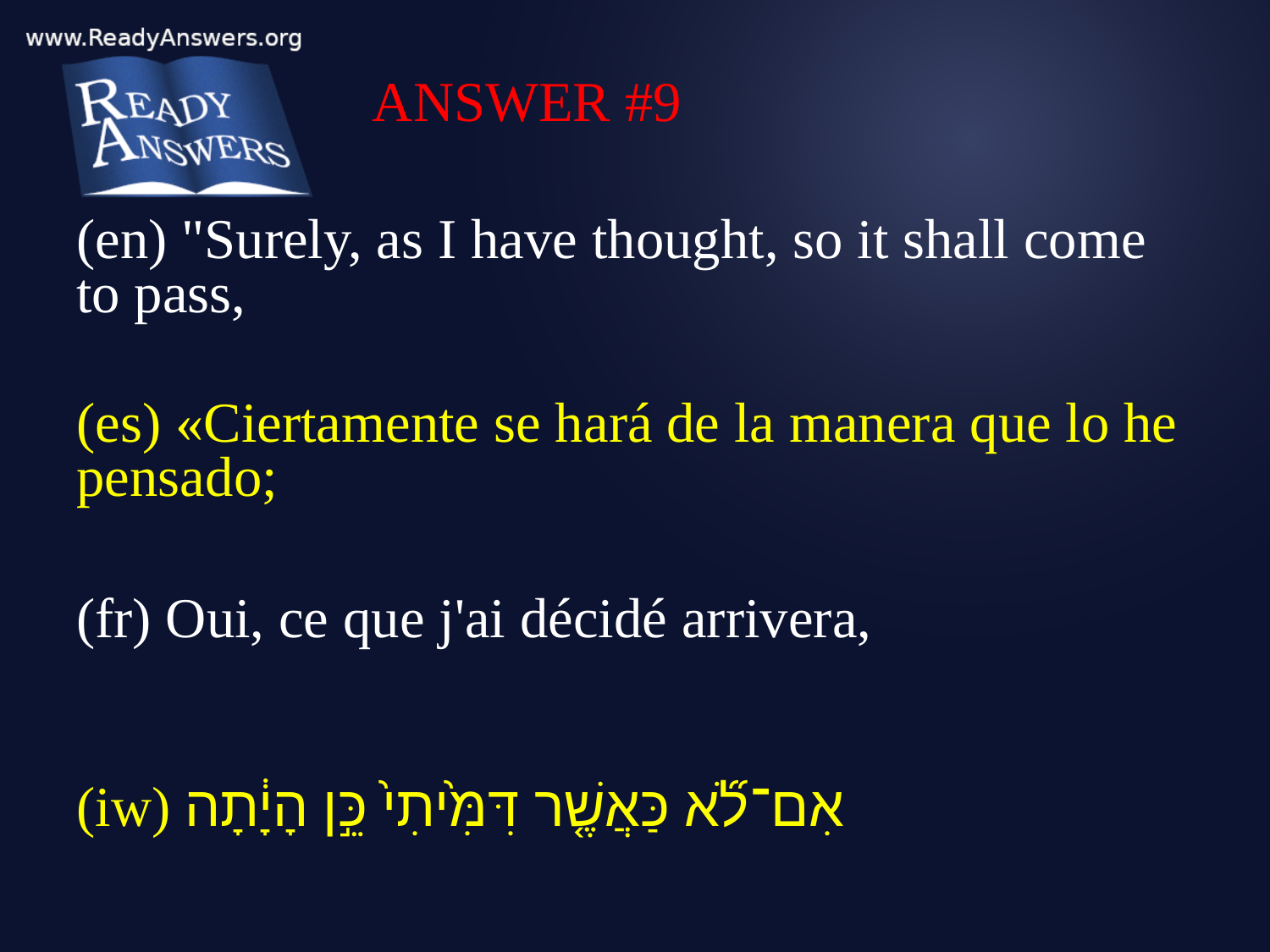

ANSWER #9
(en) "Surely, as I have thought, so it shall come to pass,
(es) «Ciertamente se hará de la manera que lo he pensado;
(fr) Oui, ce que j'ai décidé arrivera,
(iw) אִם־לֹ֞א כַּאֲשֶׁ֤ר דִּמִּ֙יתִי֙ כֵּ֣ן הָיָ֔תָה